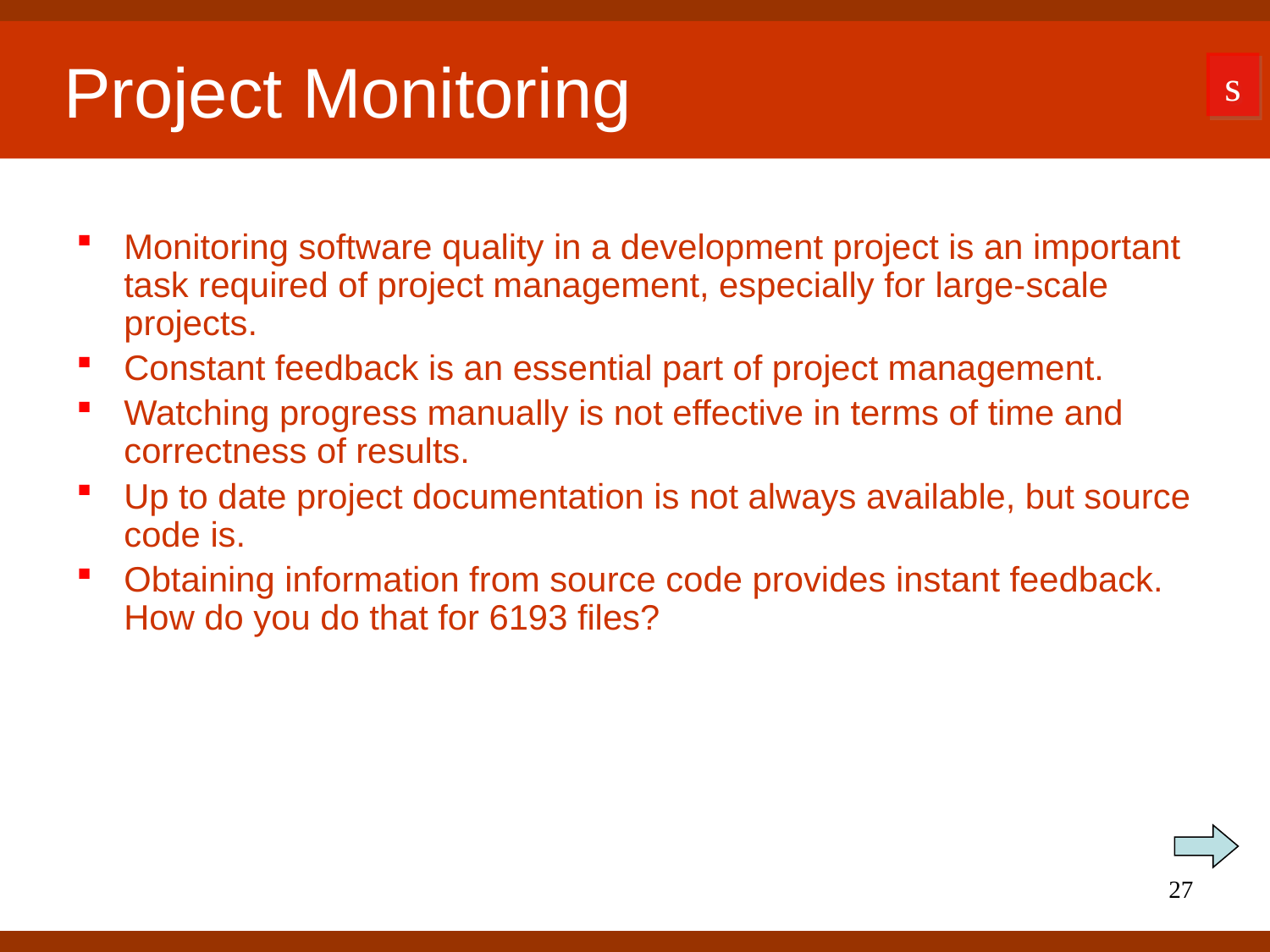

# Project Monitoring
s
Monitoring software quality in a development project is an important task required of project management, especially for large-scale projects.
Constant feedback is an essential part of project management.
Watching progress manually is not effective in terms of time and correctness of results.
Up to date project documentation is not always available, but source code is.
Obtaining information from source code provides instant feedback.  How do you do that for 6193 files?

27